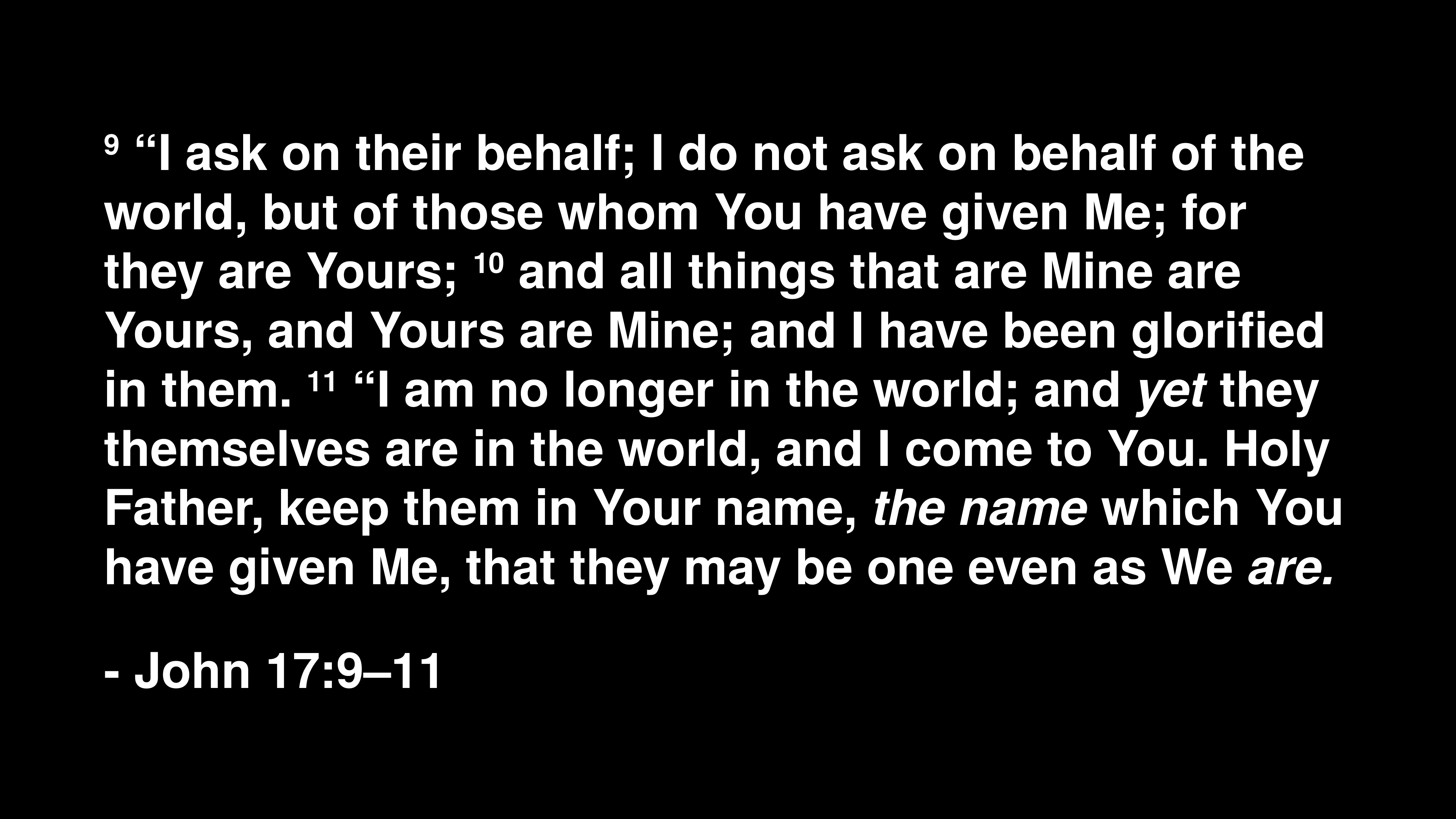

9 “I ask on their behalf; I do not ask on behalf of the world, but of those whom You have given Me; for they are Yours; 10 and all things that are Mine are Yours, and Yours are Mine; and I have been glorified in them. 11 “I am no longer in the world; and yet they themselves are in the world, and I come to You. Holy Father, keep them in Your name, the name which You have given Me, that they may be one even as We are.
- John 17:9–11